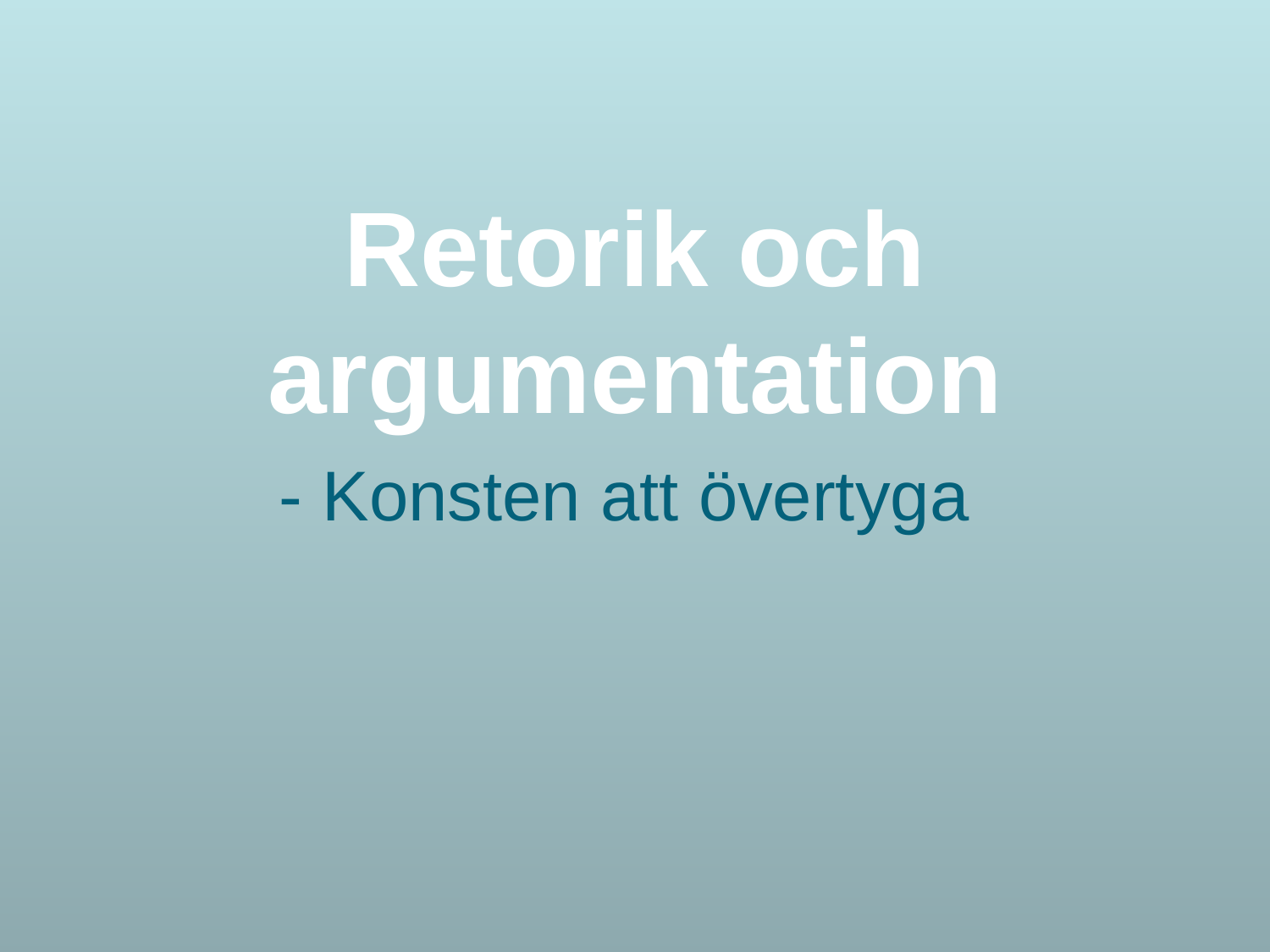

# Retorik och argumentation
- Konsten att övertyga